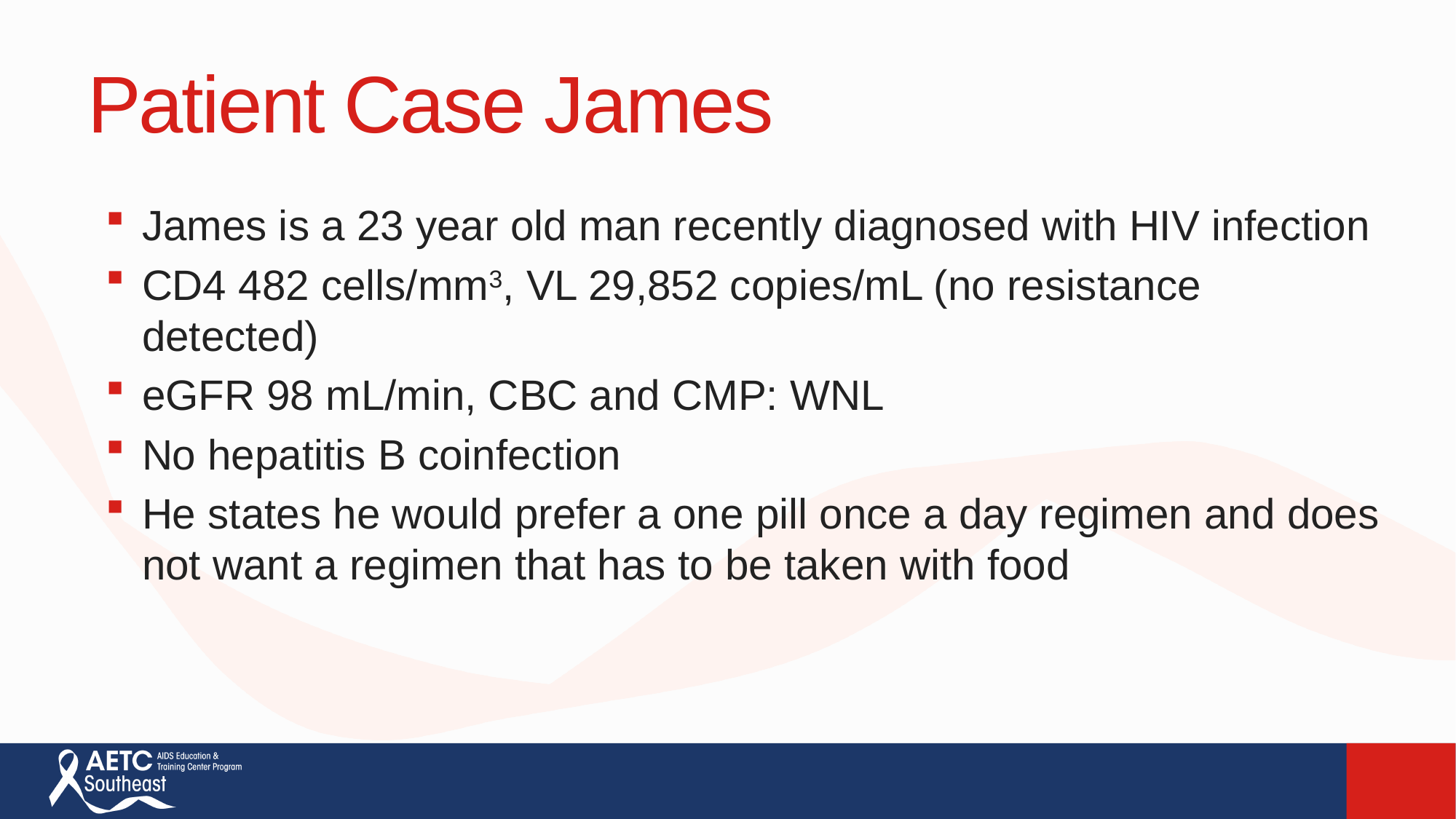

# Patient Case James
James is a 23 year old man recently diagnosed with HIV infection
CD4 482 cells/mm3, VL 29,852 copies/mL (no resistance detected)
eGFR 98 mL/min, CBC and CMP: WNL
No hepatitis B coinfection
He states he would prefer a one pill once a day regimen and does not want a regimen that has to be taken with food